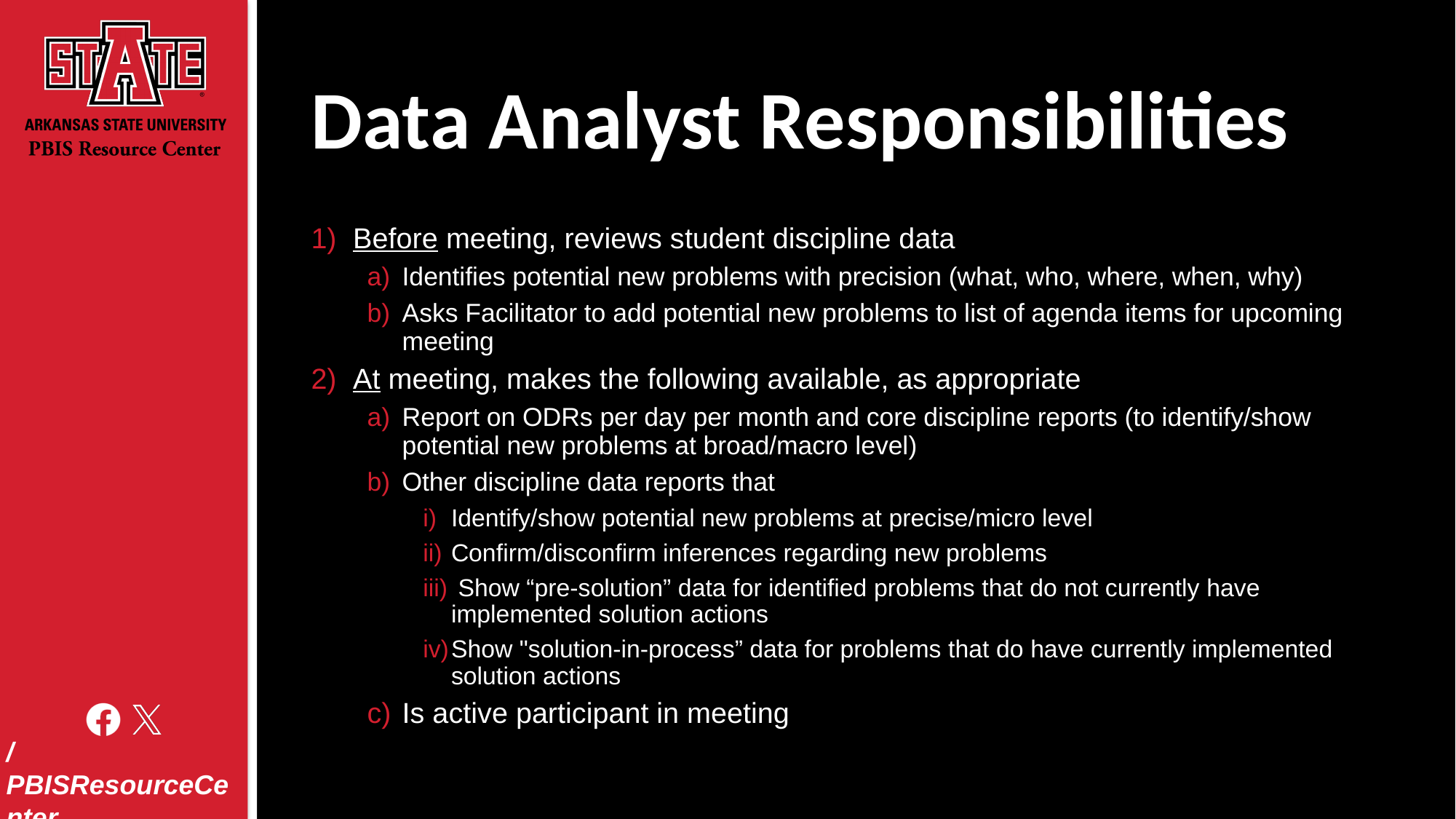

# Data Analyst Responsibilities
Before meeting, reviews student discipline data
Identifies potential new problems with precision (what, who, where, when, why)
Asks Facilitator to add potential new problems to list of agenda items for upcoming meeting
At meeting, makes the following available, as appropriate
Report on ODRs per day per month and core discipline reports (to identify/show potential new problems at broad/macro level)
Other discipline data reports that
Identify/show potential new problems at precise/micro level
Confirm/disconfirm inferences regarding new problems
 Show “pre-solution” data for identified problems that do not currently have implemented solution actions
Show "solution-in-process” data for problems that do have currently implemented solution actions
Is active participant in meeting